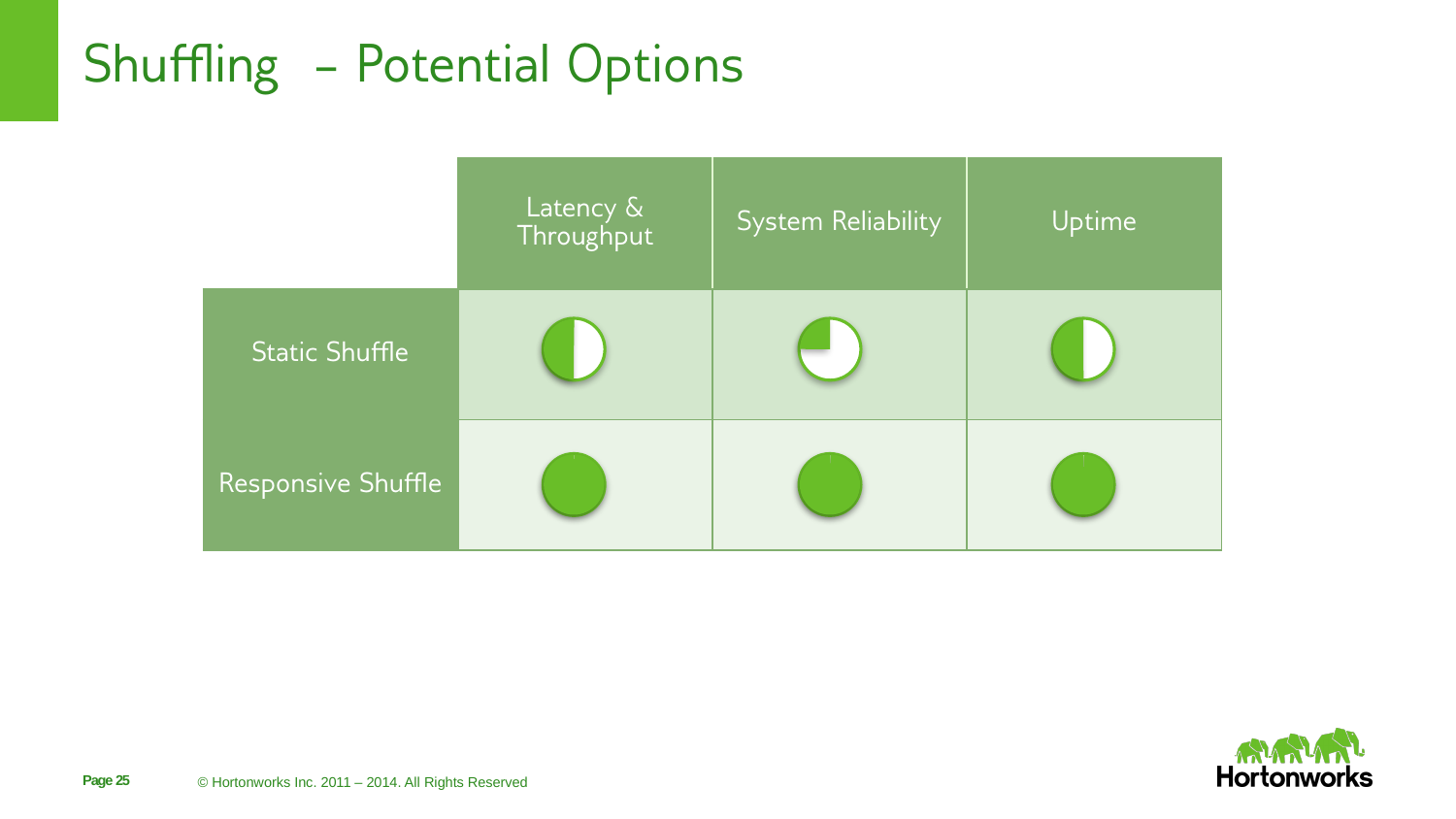

# Shuffling  – Potential Options
|  | Latency & Throughput | System Reliability | Uptime |
| --- | --- | --- | --- |
| Static Shuffle |  |  |  |
| Responsive Shuffle |  |  |  |